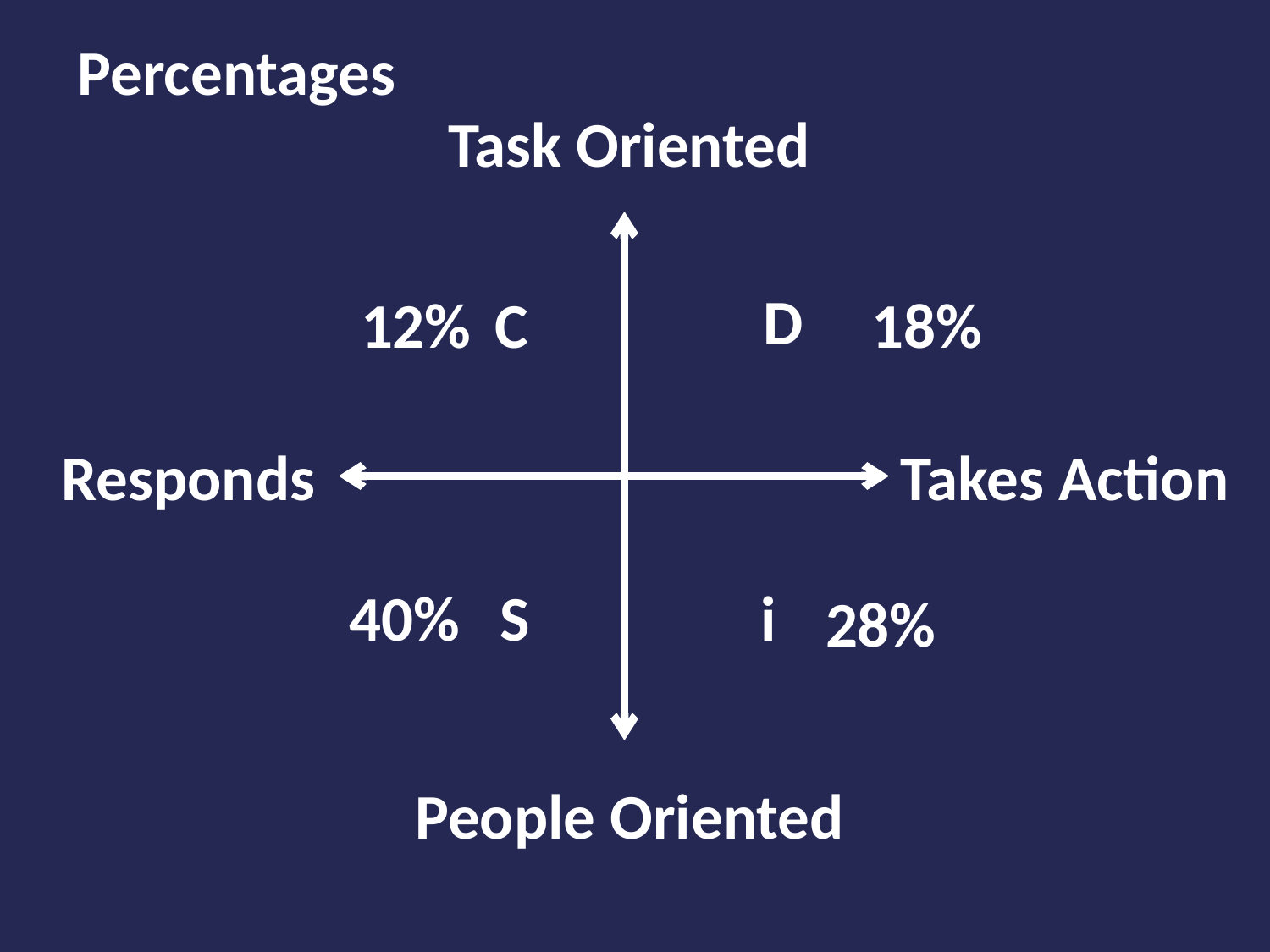

Percentages
Task Oriented
D
12%
18%
C
Takes Action
Responds
S
i
40%
28%
People Oriented